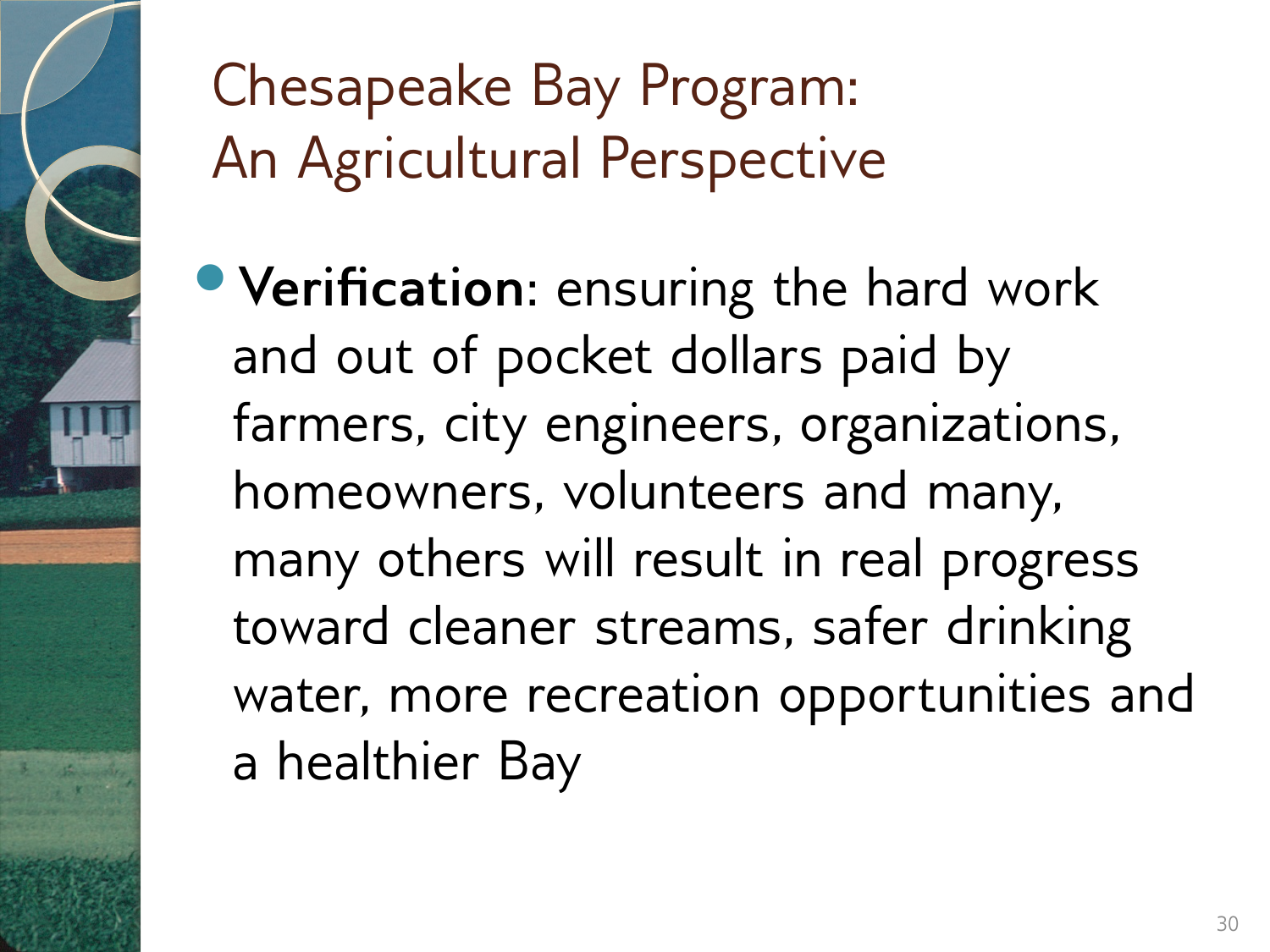

# Chesapeake Bay Program: An Agricultural Perspective
Verification: ensuring the hard work and out of pocket dollars paid by farmers, city engineers, organizations, homeowners, volunteers and many, many others will result in real progress toward cleaner streams, safer drinking water, more recreation opportunities and a healthier Bay

30